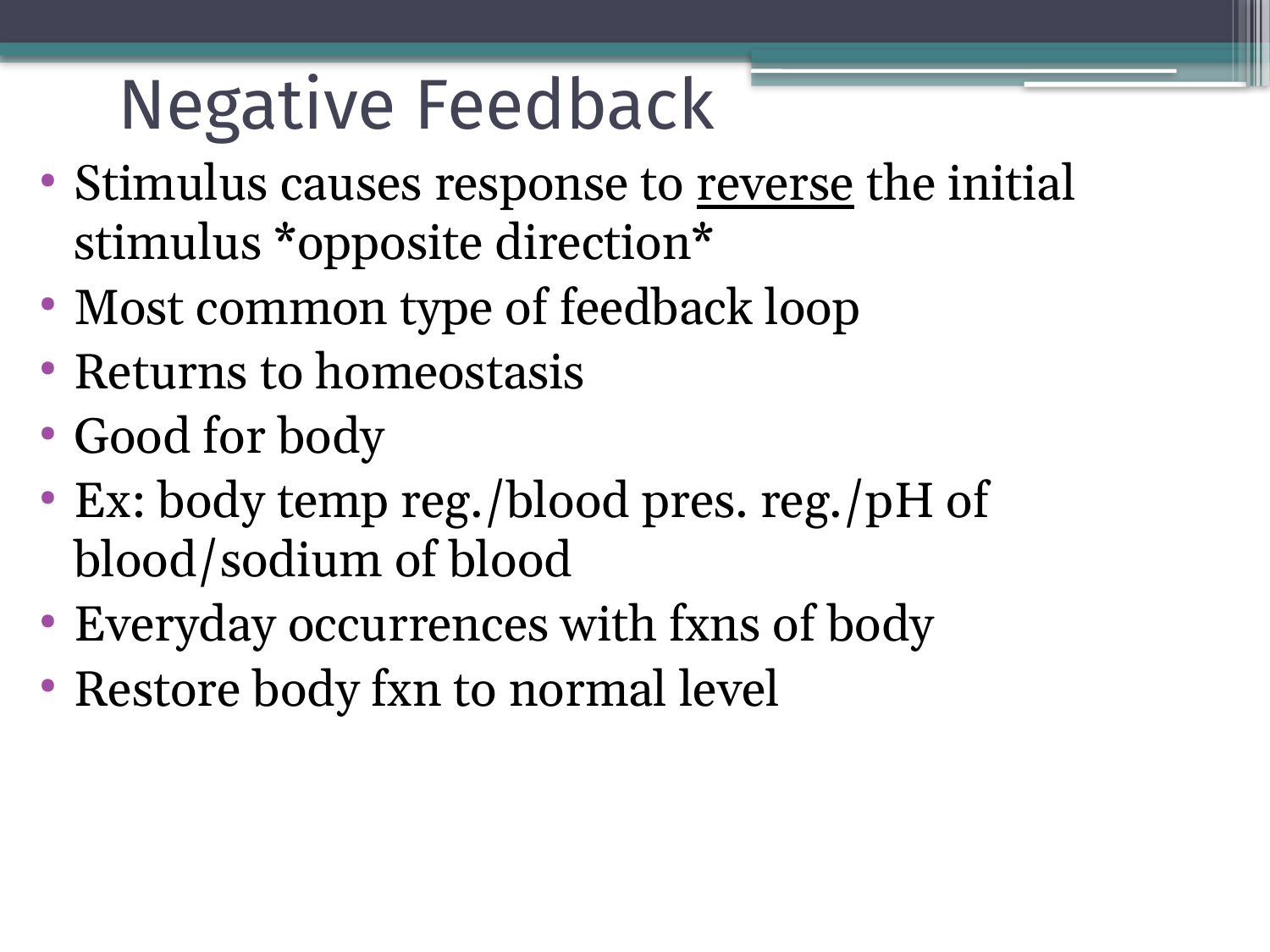

# Negative Feedback
Stimulus causes response to reverse the initial stimulus *opposite direction*
Most common type of feedback loop
Returns to homeostasis
Good for body
Ex: body temp reg./blood pres. reg./pH of blood/sodium of blood
Everyday occurrences with fxns of body
Restore body fxn to normal level